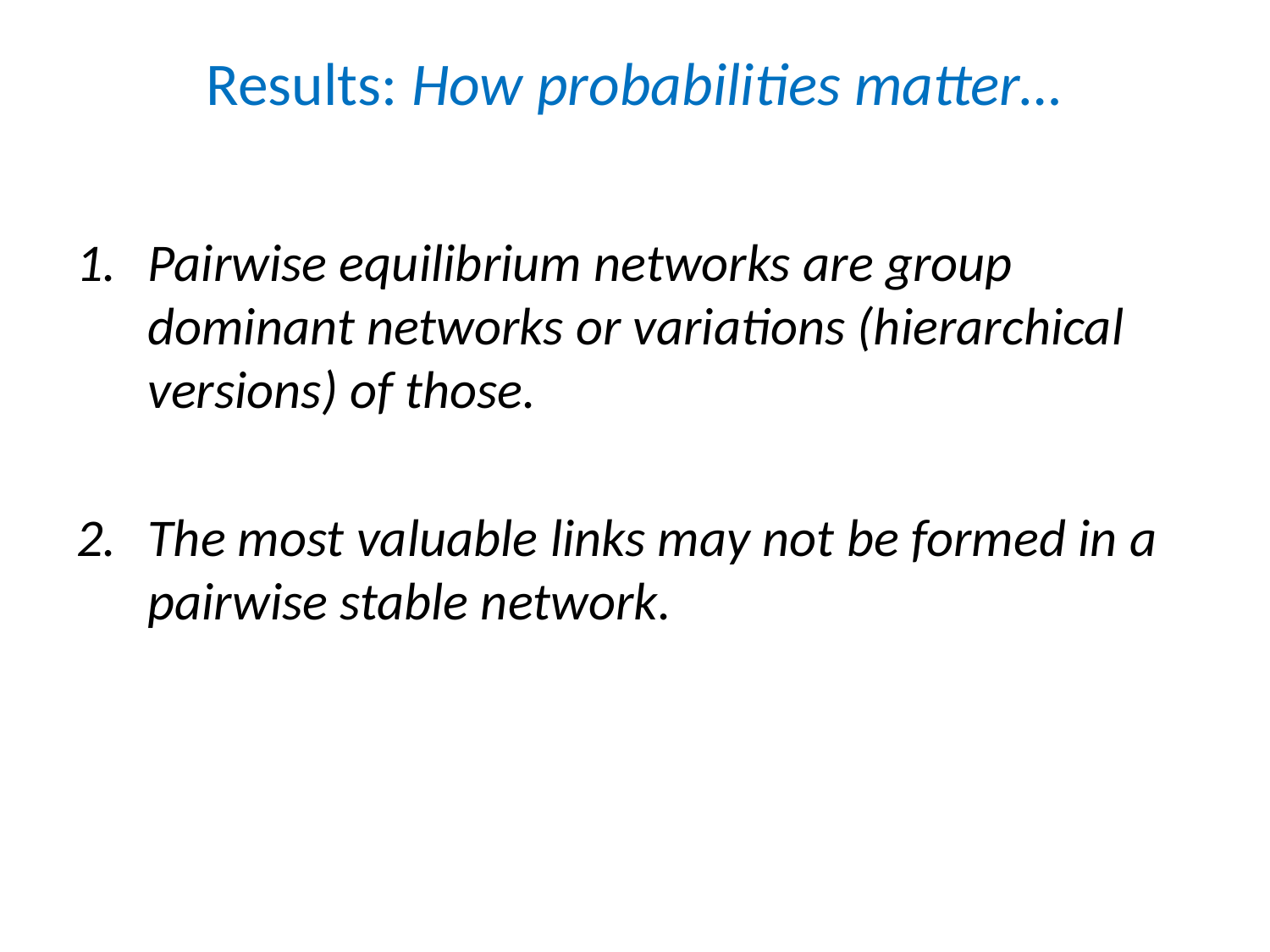

# Results: How probabilities matter…
Pairwise equilibrium networks are group dominant networks or variations (hierarchical versions) of those.

The most valuable links may not be formed in a pairwise stable network.